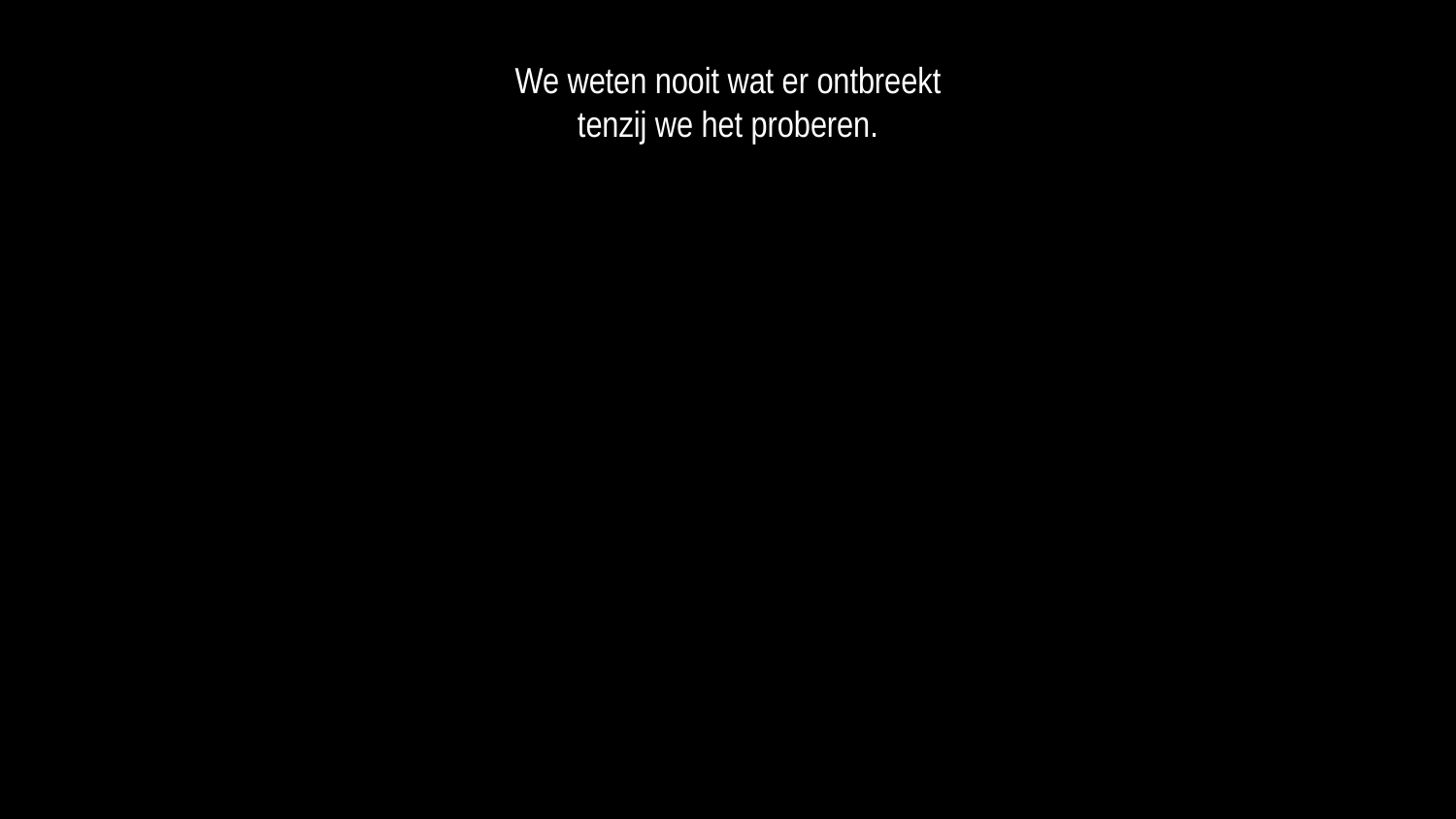

We weten nooit wat er ontbreekt
tenzij we het proberen.